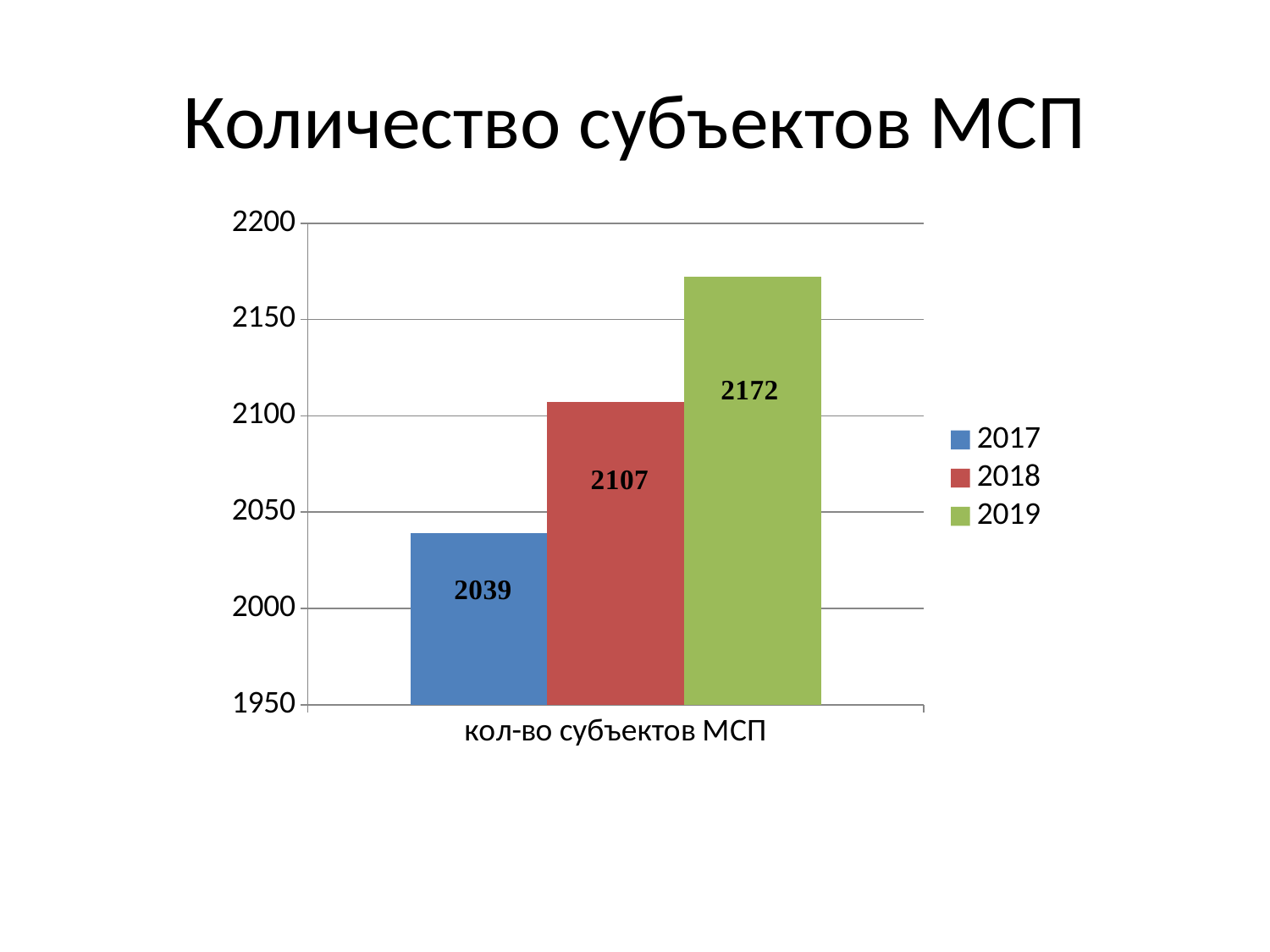

# Количество субъектов МСП

### Chart

| Category | 2017 | 2018 | 2019 |
|---|---|---|---|
| кол-во субъектов МСП | 2039.0 | 2107.0 | 2172.0 |